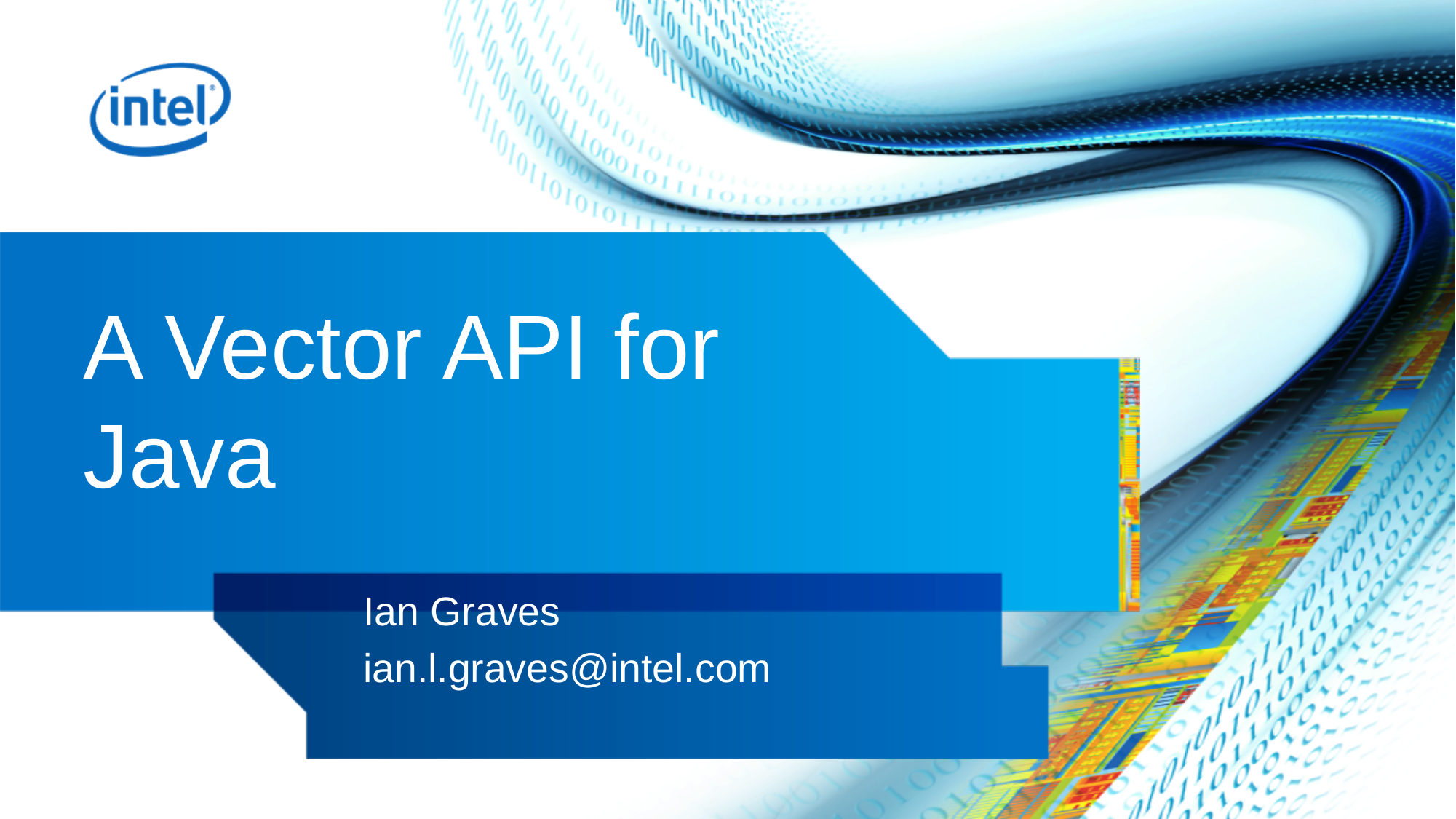

# A Vector API for Java
Ian Graves
ian.l.graves@intel.com